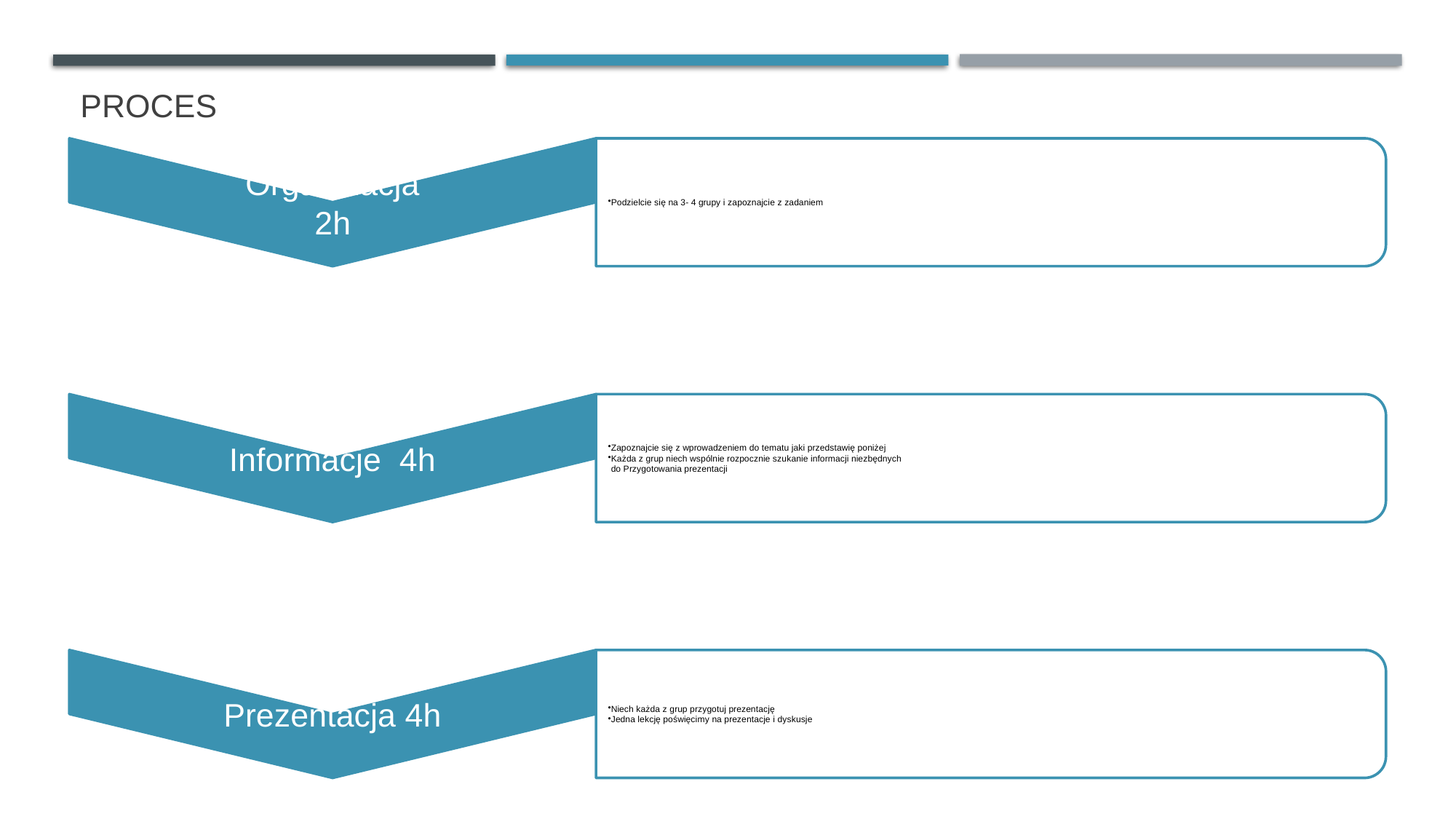

# proces
Organizacja
2h
Podzielcie się na 3- 4 grupy i zapoznajcie z zadaniem
Informacje  4h
Każda z grup niech wspólnie rozpocznie szukanie informacji niezbędnych
do Przygotowania prezentacji
Prezentacja 4h
Niech każda z grup przygotuj prezentację
Zapoznajcie się z wprowadzeniem do tematu jaki przedstawię poniżej
Jedna lekcję poświęcimy na prezentacje i dyskusje